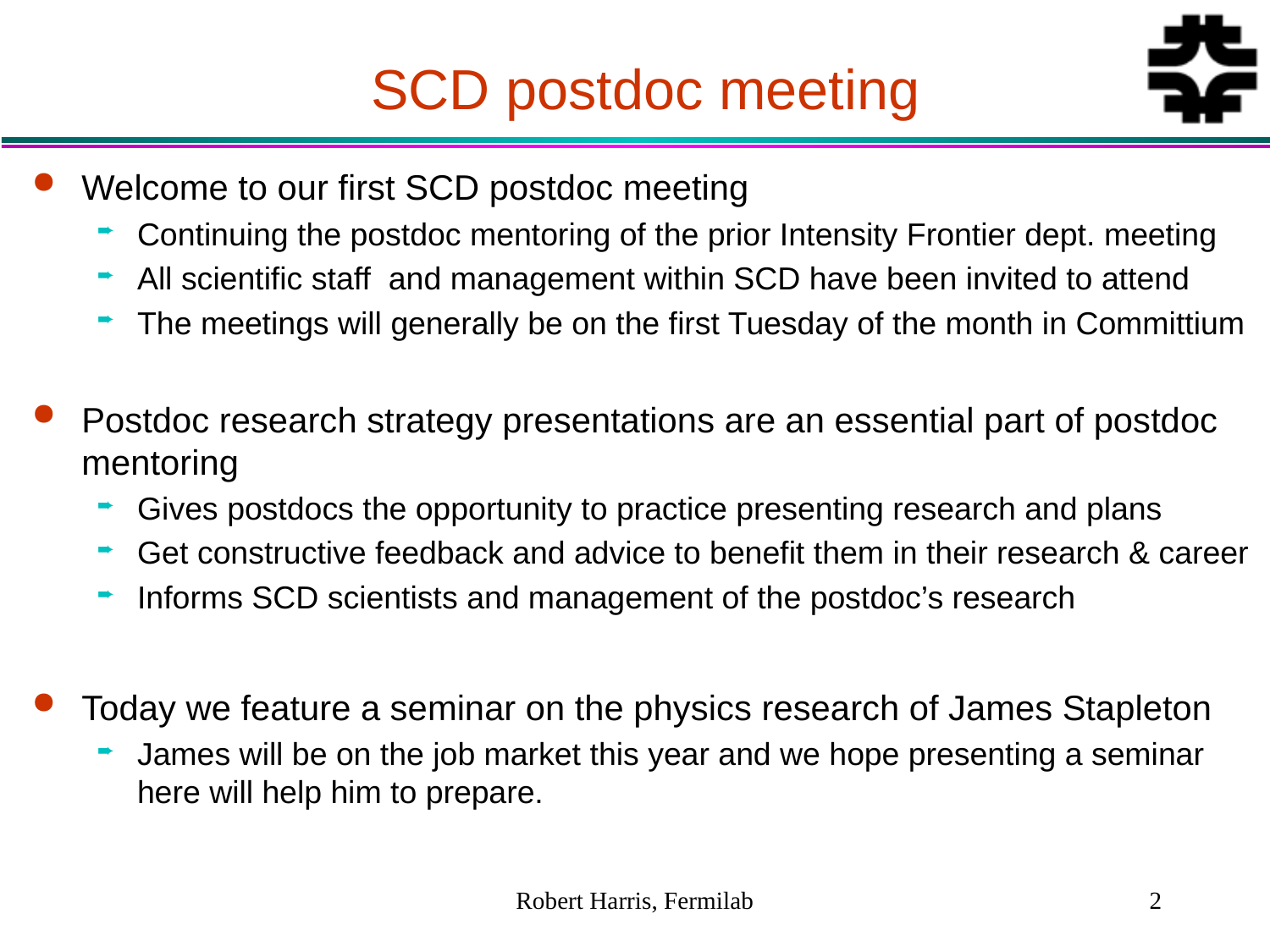

# SCD postdoc meeting
Welcome to our first SCD postdoc meeting
Continuing the postdoc mentoring of the prior Intensity Frontier dept. meeting
All scientific staff  and management within SCD have been invited to attend
The meetings will generally be on the first Tuesday of the month in Committium

Postdoc research strategy presentations are an essential part of postdoc mentoring
Gives postdocs the opportunity to practice presenting research and plans
Get constructive feedback and advice to benefit them in their research & career
Informs SCD scientists and management of the postdoc’s research

Today we feature a seminar on the physics research of James Stapleton
James will be on the job market this year and we hope presenting a seminar here will help him to prepare.

Robert Harris, Fermilab
2